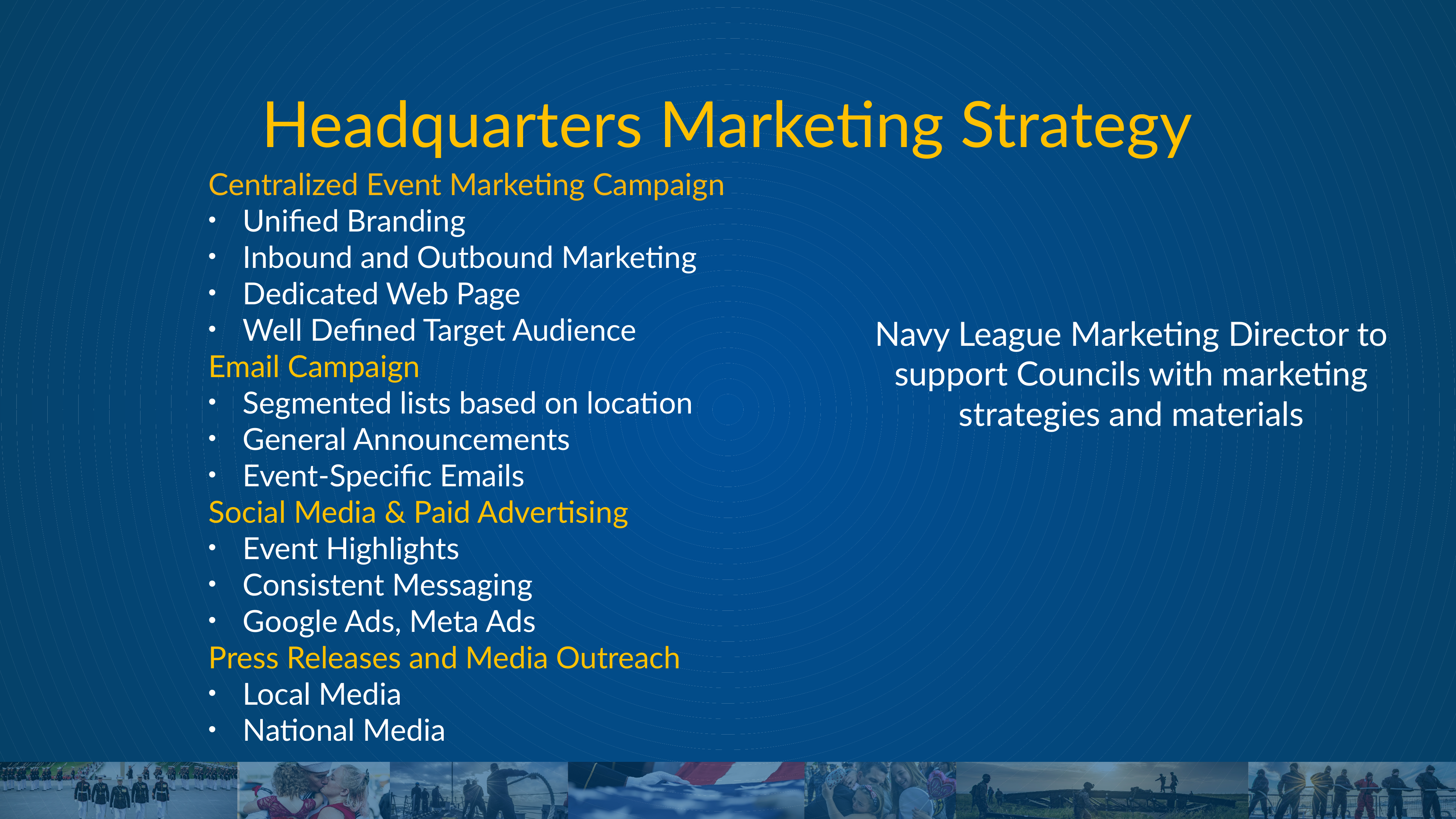

# Headquarters Marketing Strategy
Centralized Event Marketing Campaign
Unified Branding
Inbound and Outbound Marketing
Dedicated Web Page
Well Defined Target Audience
Email Campaign
Segmented lists based on location
General Announcements
Event-Specific Emails
Social Media & Paid Advertising
Event Highlights
Consistent Messaging
Google Ads, Meta Ads
Press Releases and Media Outreach
Local Media
National Media

Navy League Marketing Director to support Councils with marketing strategies and materials